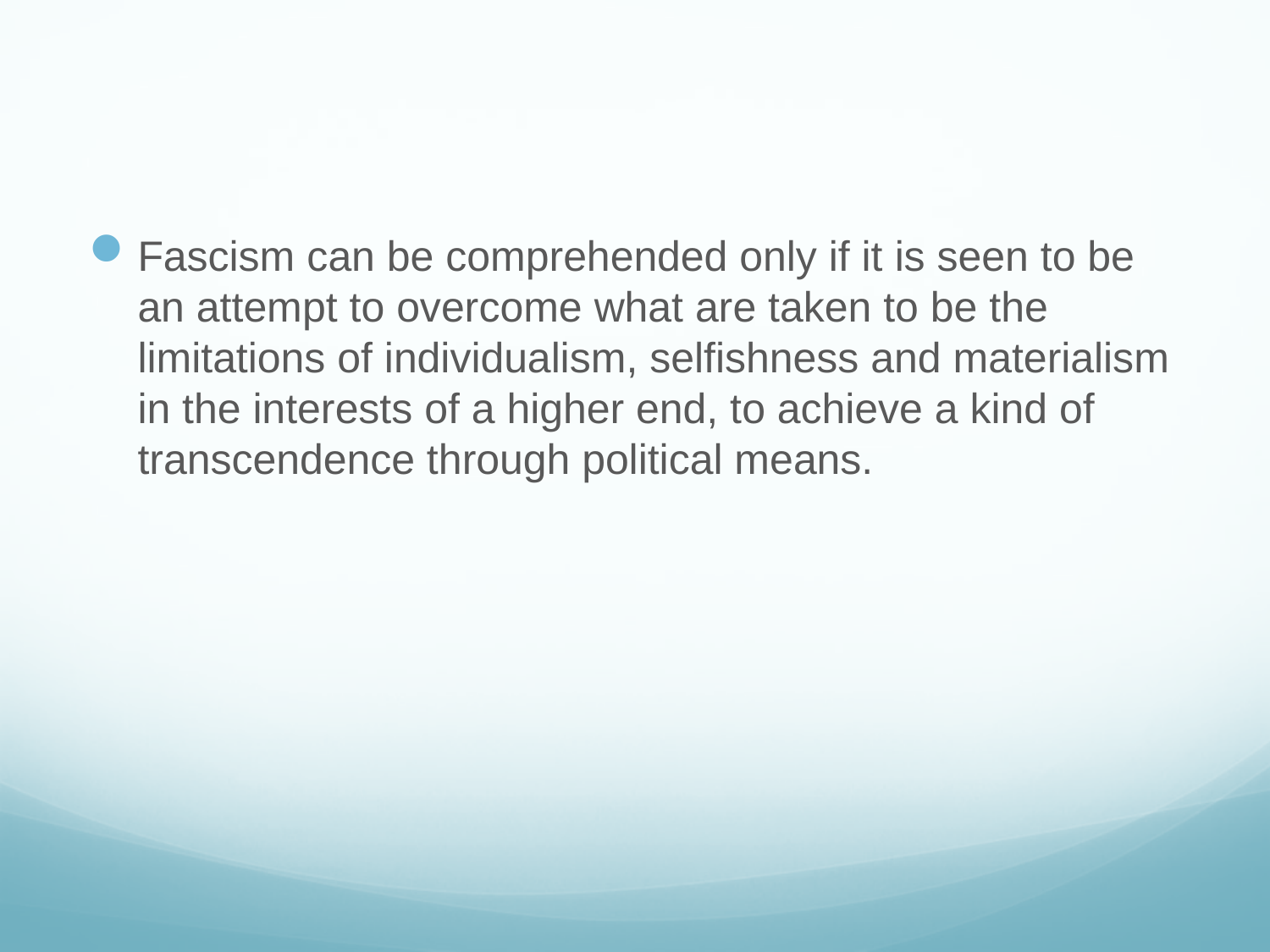

#
Fascism can be comprehended only if it is seen to be an attempt to overcome what are taken to be the limitations of individualism, selfishness and materialism in the interests of a higher end, to achieve a kind of transcendence through political means.